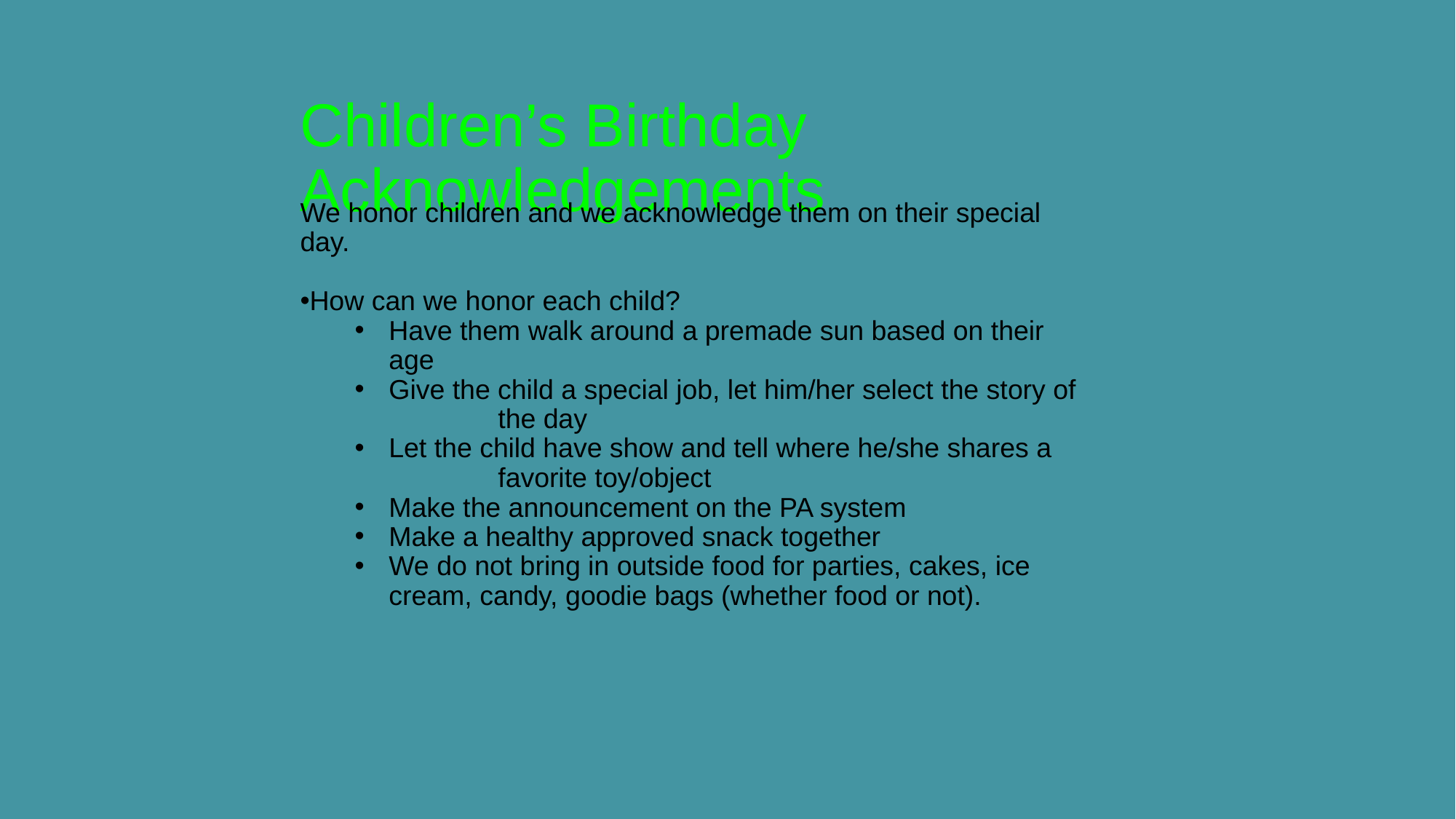

# Children’s Birthday Acknowledgements
We honor children and we acknowledge them on their special day.

How can we honor each child?
Have them walk around a premade sun based on their age
Give the child a special job, let him/her select the story of	the day
Let the child have show and tell where he/she shares a 	favorite toy/object
Make the announcement on the PA system
Make a healthy approved snack together
We do not bring in outside food for parties, cakes, ice cream, candy, goodie bags (whether food or not).